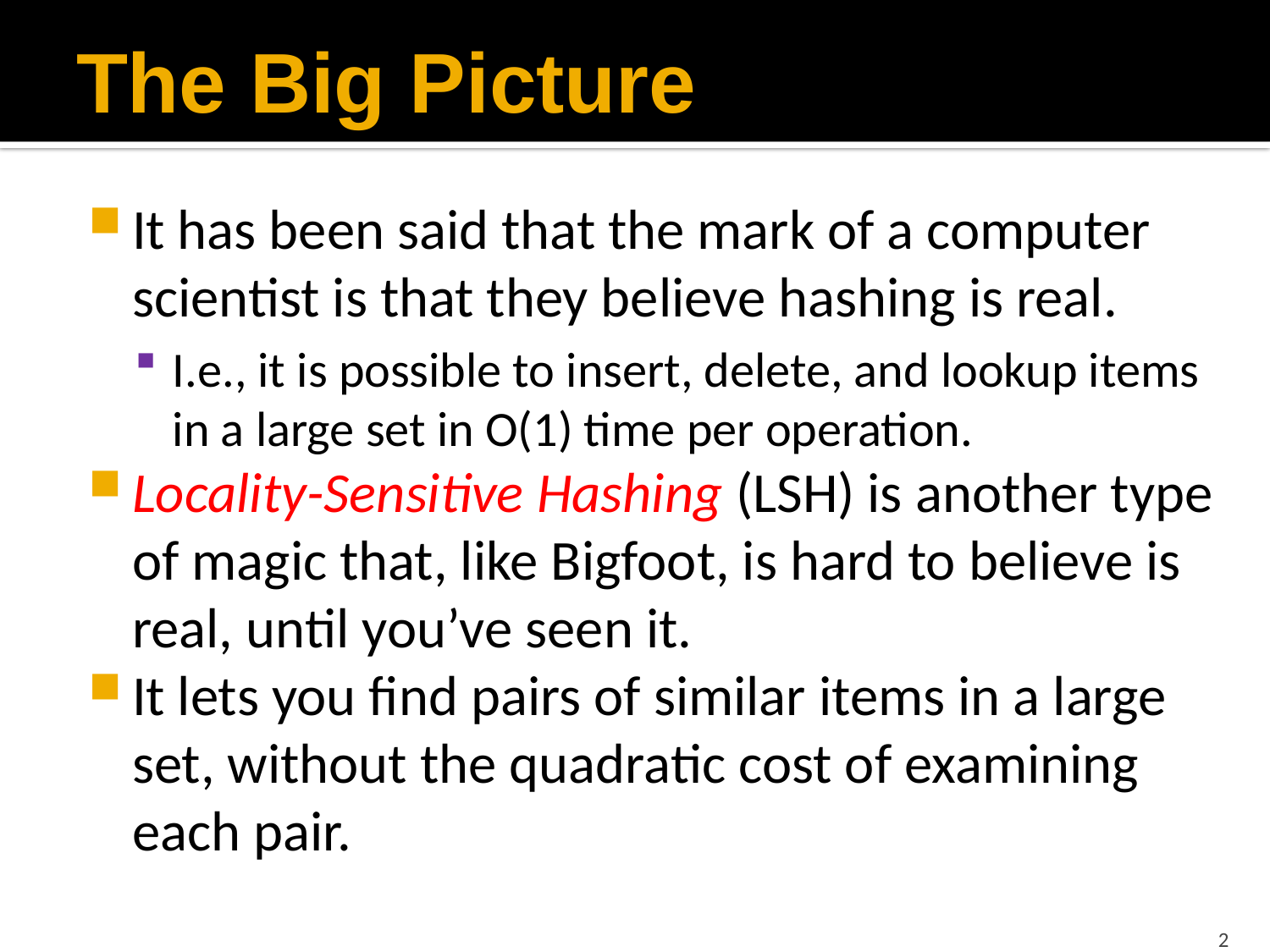

# The Big Picture
It has been said that the mark of a computer scientist is that they believe hashing is real.
I.e., it is possible to insert, delete, and lookup items in a large set in O(1) time per operation.
Locality-Sensitive Hashing (LSH) is another type of magic that, like Bigfoot, is hard to believe is real, until you’ve seen it.
It lets you find pairs of similar items in a large set, without the quadratic cost of examining each pair.
2